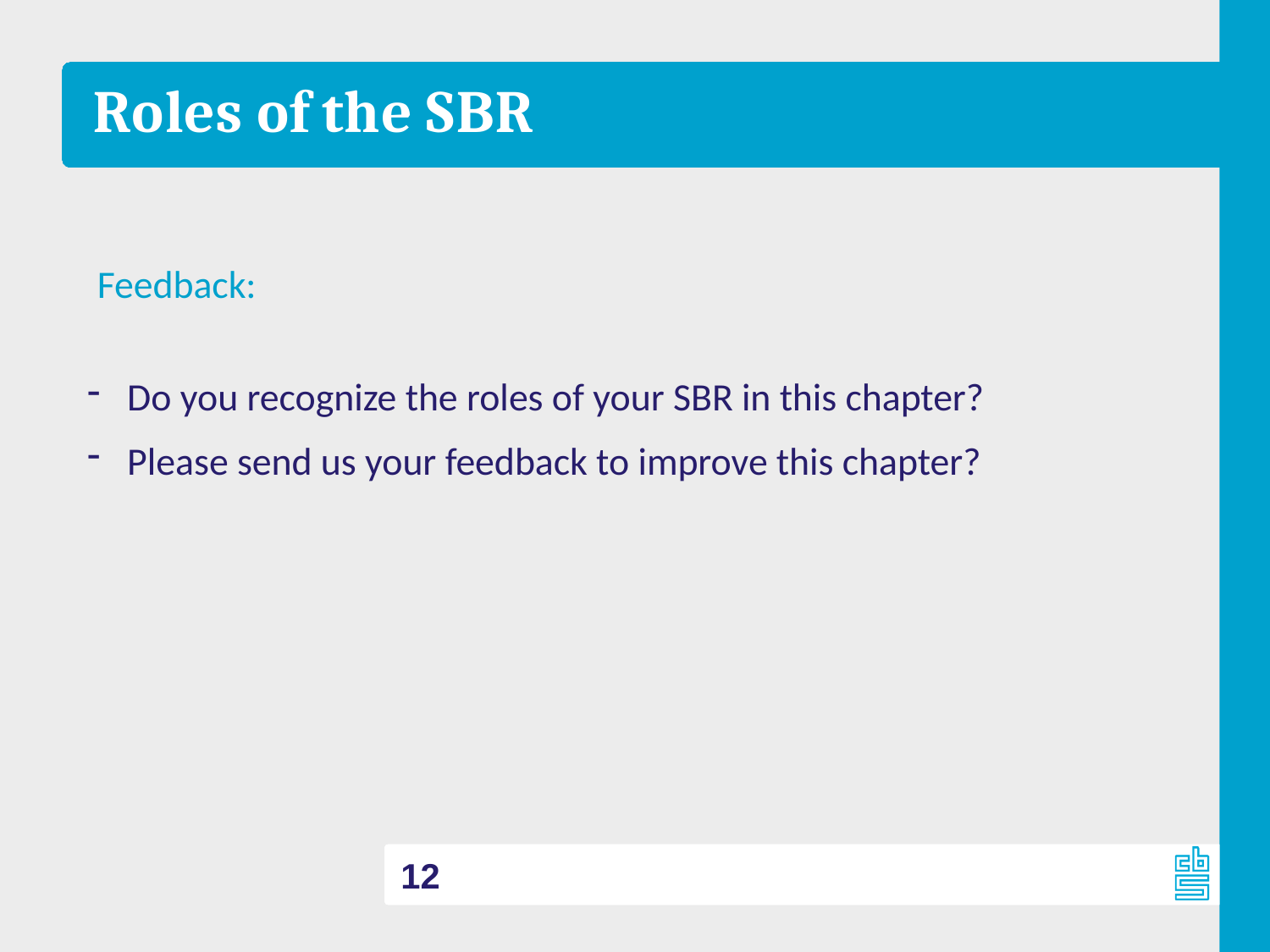

# Roles of the SBR
Feedback:
Do you recognize the roles of your SBR in this chapter?
Please send us your feedback to improve this chapter?

12